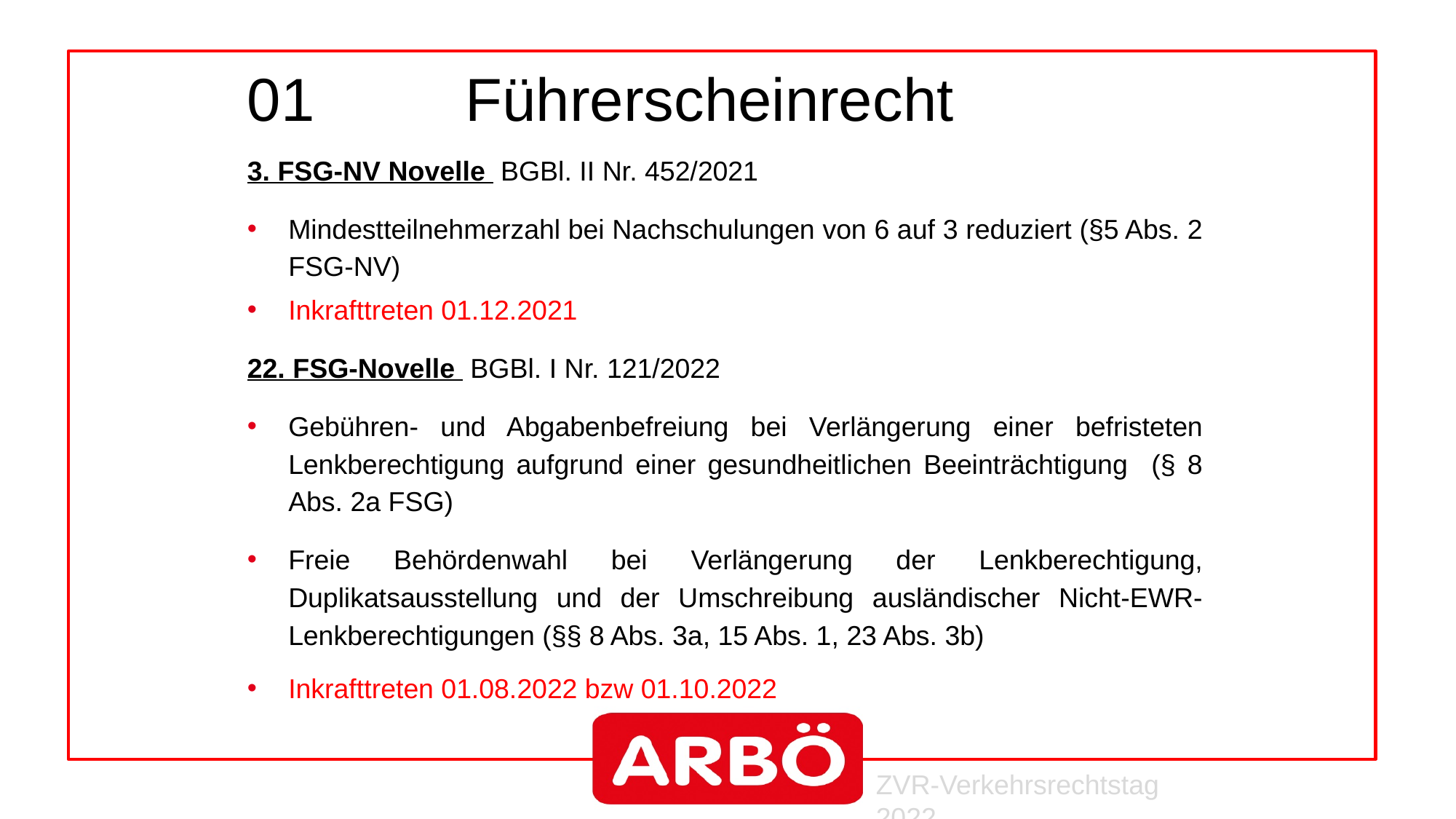

# 01		Führerscheinrecht
3. FSG-NV Novelle  BGBl. II Nr. 452/2021
Mindestteilnehmerzahl bei Nachschulungen von 6 auf 3 reduziert (§5 Abs. 2 FSG-NV)
Inkrafttreten 01.12.2021
22. FSG-Novelle  BGBl. I Nr. 121/2022
Gebühren- und Abgabenbefreiung bei Verlängerung einer befristeten Lenkberechtigung aufgrund einer gesundheitlichen Beeinträchtigung  (§ 8 Abs. 2a FSG)
Freie Behördenwahl bei Verlängerung der Lenkberechtigung, Duplikatsausstellung und der Umschreibung ausländischer Nicht-EWR-Lenkberechtigungen (§§ 8 Abs. 3a, 15 Abs. 1, 23 Abs. 3b)
Inkrafttreten 01.08.2022 bzw 01.10.2022

ZVR-Verkehrsrechtstag 2022